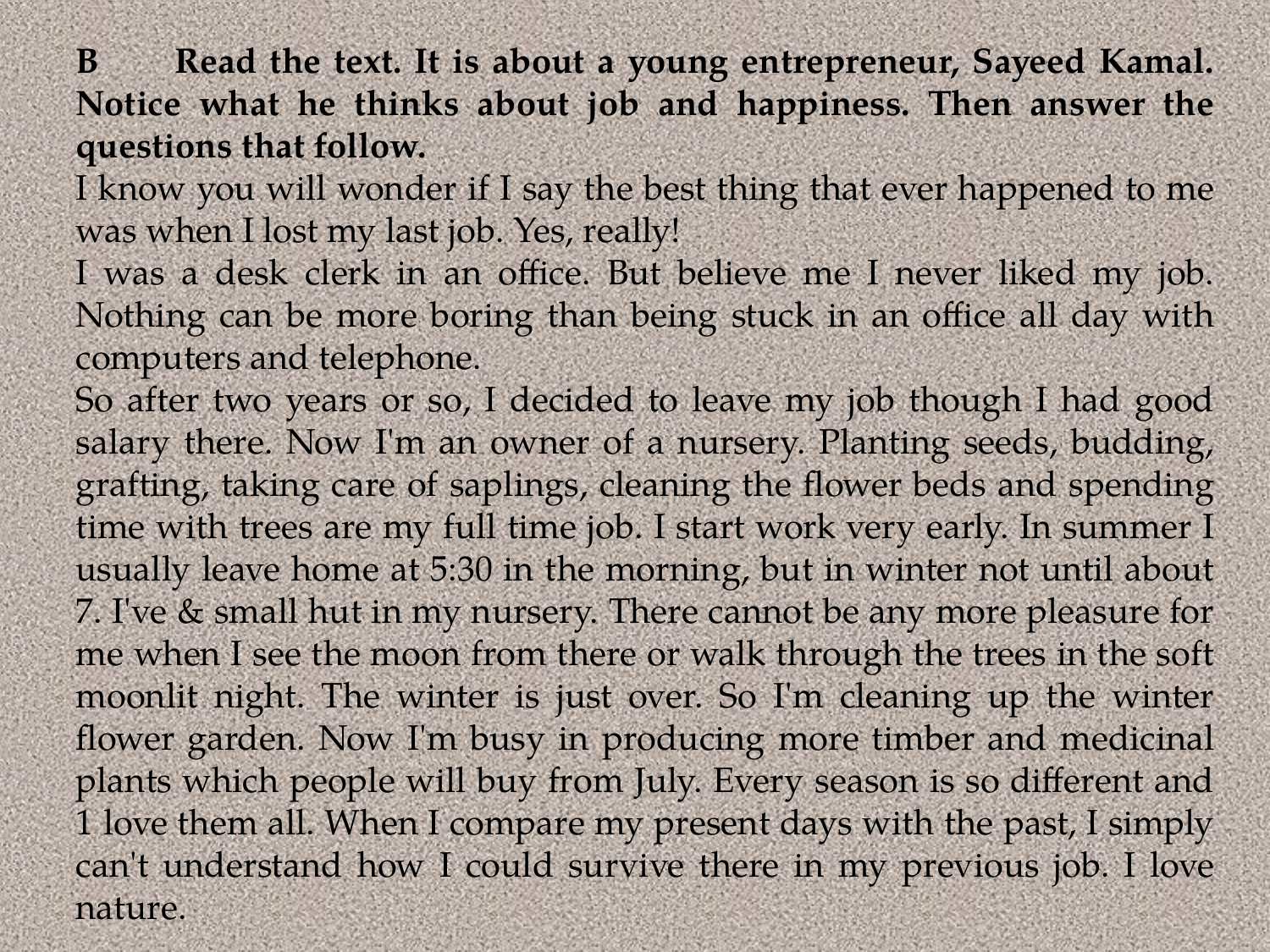

B      Read the text. It is about a young entrepreneur, Sayeed Kamal. Notice what he thinks about job and happiness. Then answer the questions that follow.
I know you will wonder if I say the best thing that ever happened to me was when I lost my last job. Yes, really!
I was a desk clerk in an office. But believe me I never liked my job. Nothing can be more boring than being stuck in an office all day with computers and telephone.
So after two years or so, I decided to leave my job though I had good salary there. Now I'm an owner of a nursery. Planting seeds, budding, grafting, taking care of saplings, cleaning the flower beds and spending time with trees are my full time job. I start work very early. In summer I usually leave home at 5:30 in the morning, but in winter not until about 7. I've & small hut in my nursery. There cannot be any more pleasure for me when I see the moon from there or walk through the trees in the soft moonlit night. The winter is just over. So I'm cleaning up the winter flower garden. Now I'm busy in producing more timber and medicinal plants which people will buy from July. Every season is so different and 1 love them all. When I compare my present days with the past, I simply can't understand how I could survive there in my previous job. I love nature.